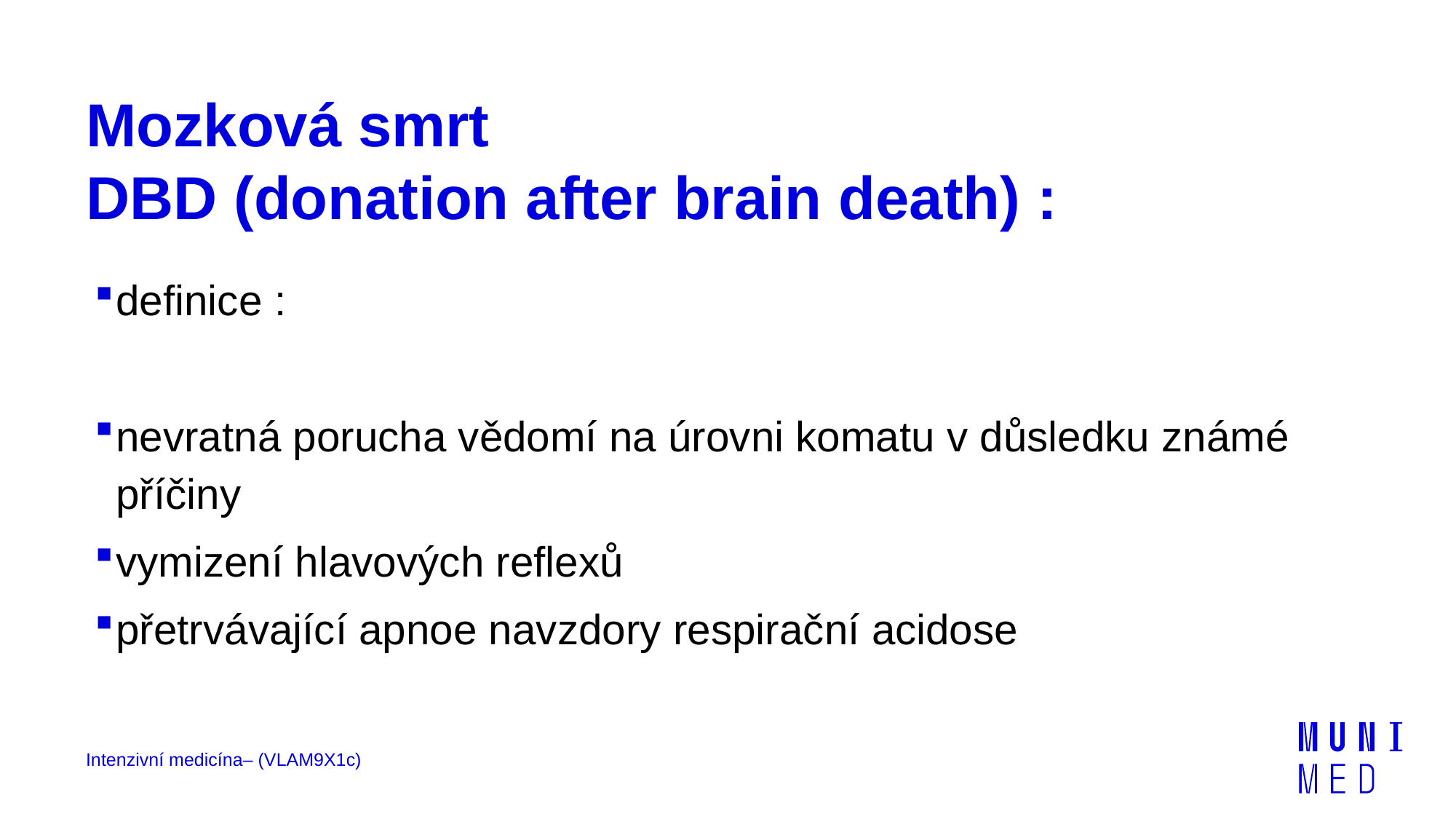

# Mozková smrt DBD (donation after brain death) :

definice :

nevratná porucha vědomí na úrovni komatu v důsledku známé příčiny
vymizení hlavových reflexů
přetrvávající apnoe navzdory respirační acidose

Intenzivní medicína– (VLAM9X1c)